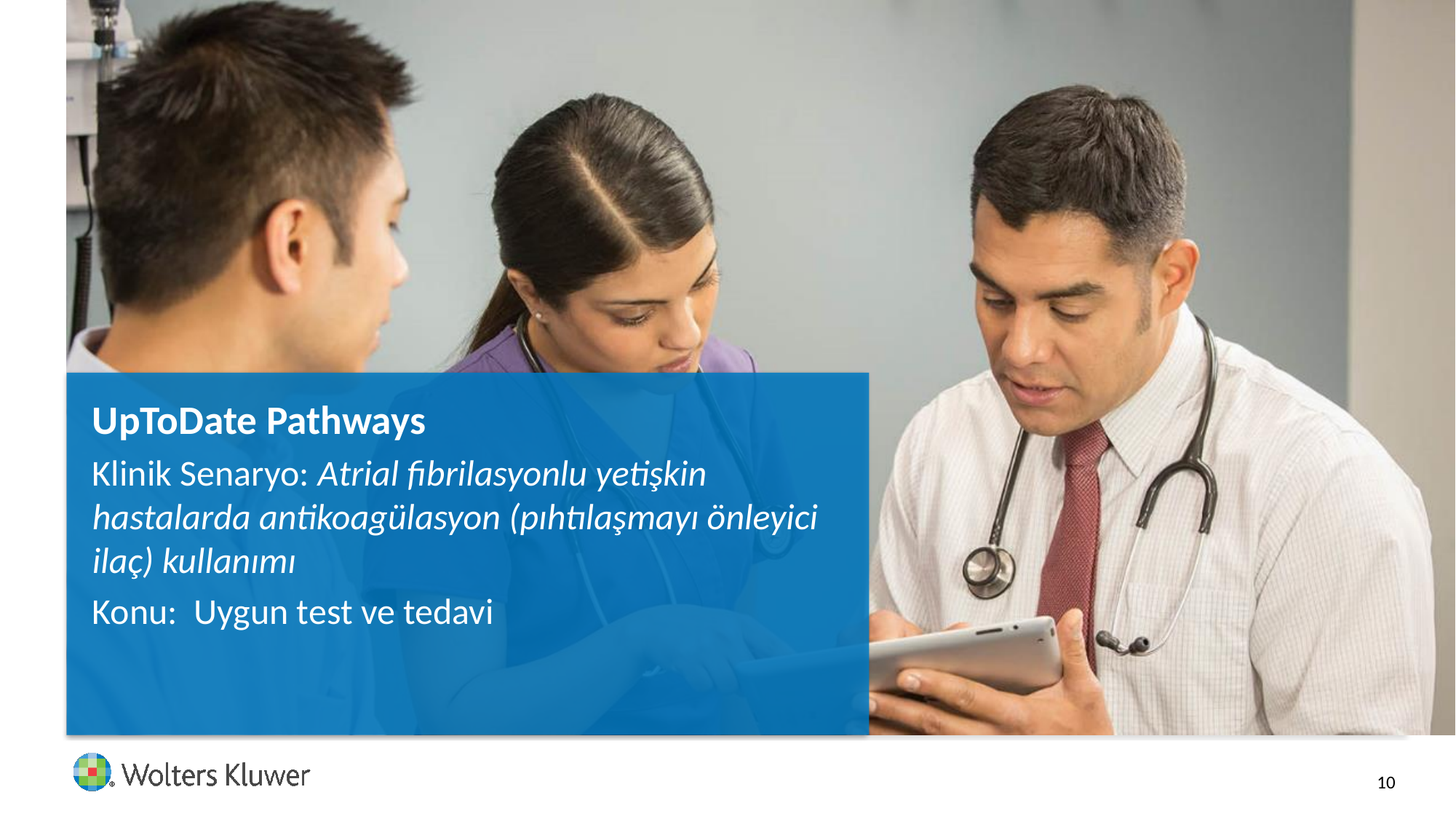

UpToDate Pathways
Klinik Senaryo: Atrial fibrilasyonlu yetişkin hastalarda antikoagülasyon (pıhtılaşmayı önleyici ilaç) kullanımı
Konu:  Uygun test ve tedavi
10